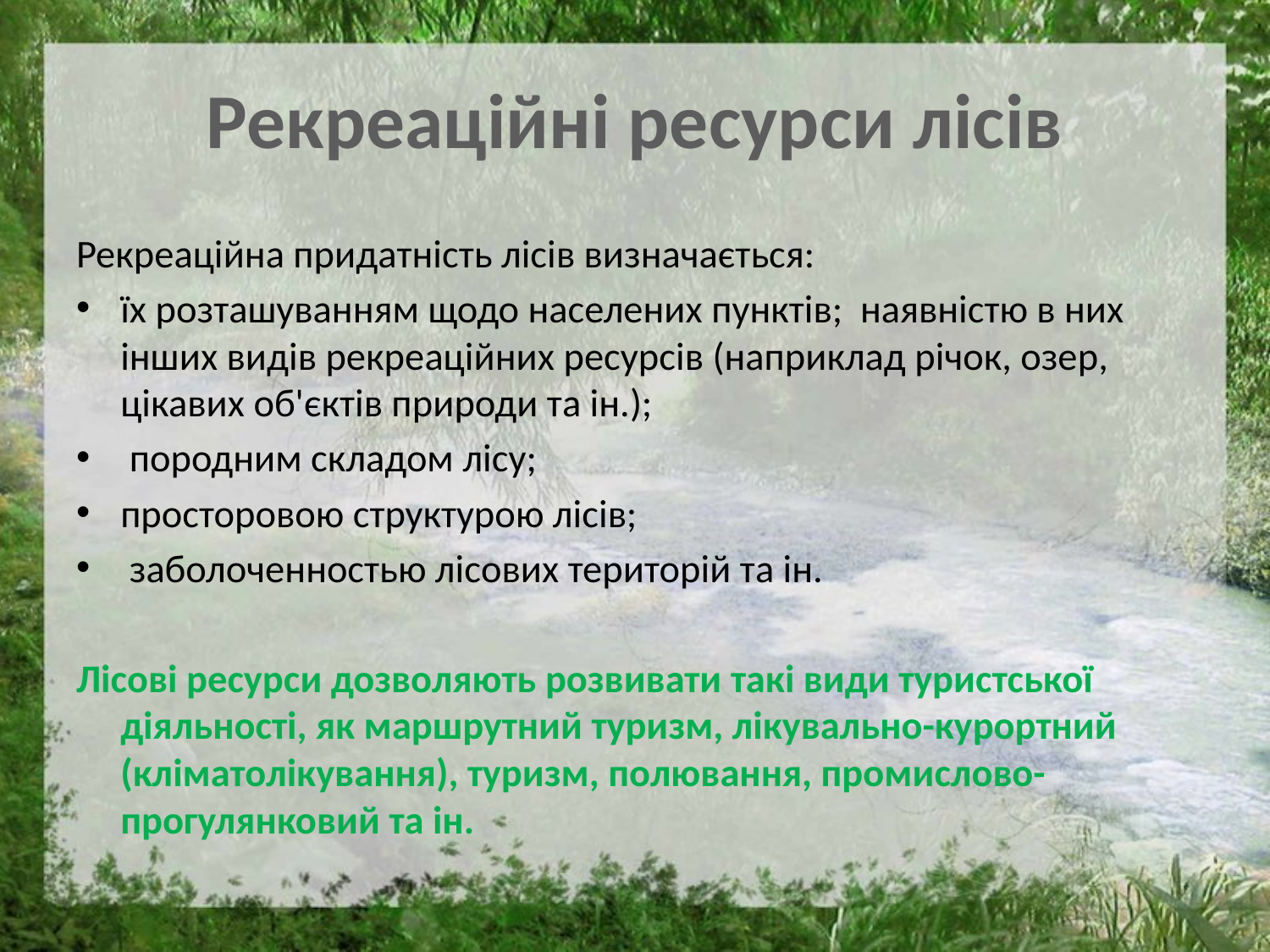

# Рекреаційні ресурси лісів
Рекреаційна придатність лісів визначається:
їх розташуванням щодо населених пунктів;  наявністю в них інших видів рекреаційних ресурсів (наприклад річок, озер, цікавих об'єктів природи та ін.);
 породним складом лісу;
просторовою структурою лісів;
 заболоченностью лісових територій та ін.

Лісові ресурси дозволяють розвивати такі види туристської діяльності, як маршрутний туризм, лікувально-курортний (кліматолікування), туризм, полювання, промислово-прогулянковий та ін.